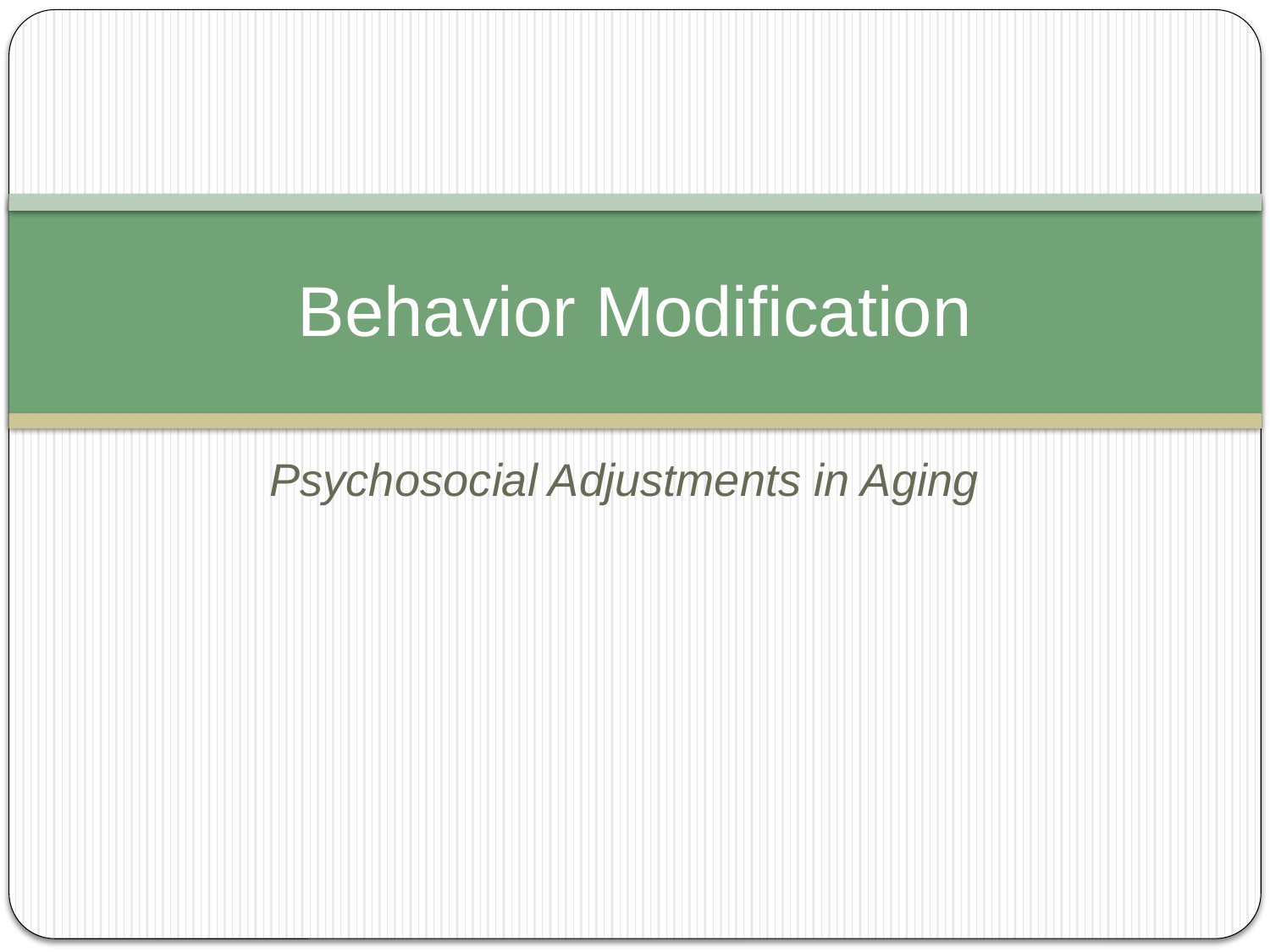

# Behavior Modification
Psychosocial Adjustments in Aging